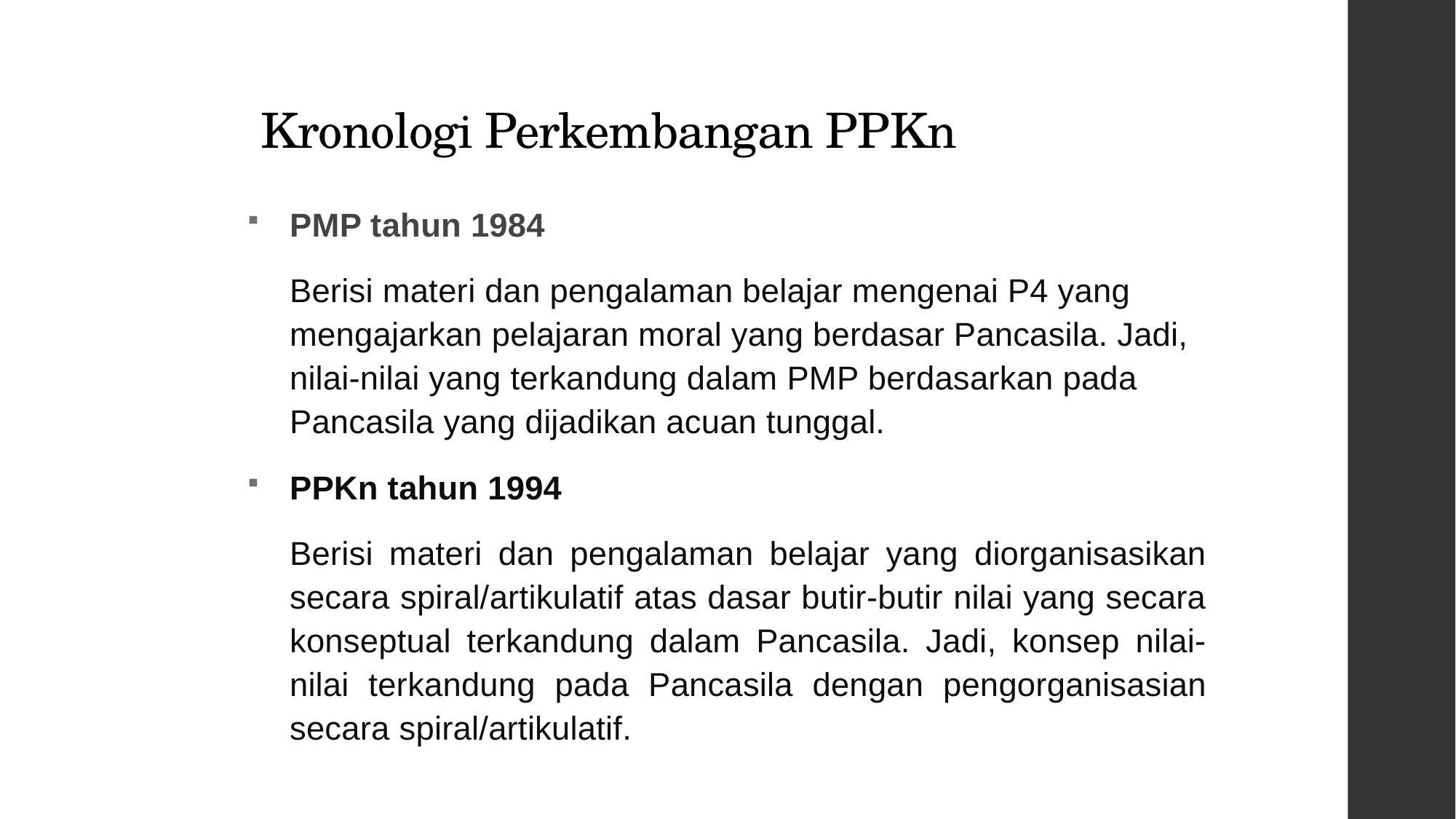

# Kronologi Perkembangan PPKn
PMP tahun 1984
Berisi materi dan pengalaman belajar mengenai P4 yang mengajarkan pelajaran moral yang berdasar Pancasila. Jadi, nilai-nilai yang terkandung dalam PMP berdasarkan pada Pancasila yang dijadikan acuan tunggal.
PPKn tahun 1994
Berisi materi dan pengalaman belajar yang diorganisasikan secara spiral/artikulatif atas dasar butir-butir nilai yang secara konseptual terkandung dalam Pancasila. Jadi, konsep nilai-nilai terkandung pada Pancasila dengan pengorganisasian secara spiral/artikulatif.